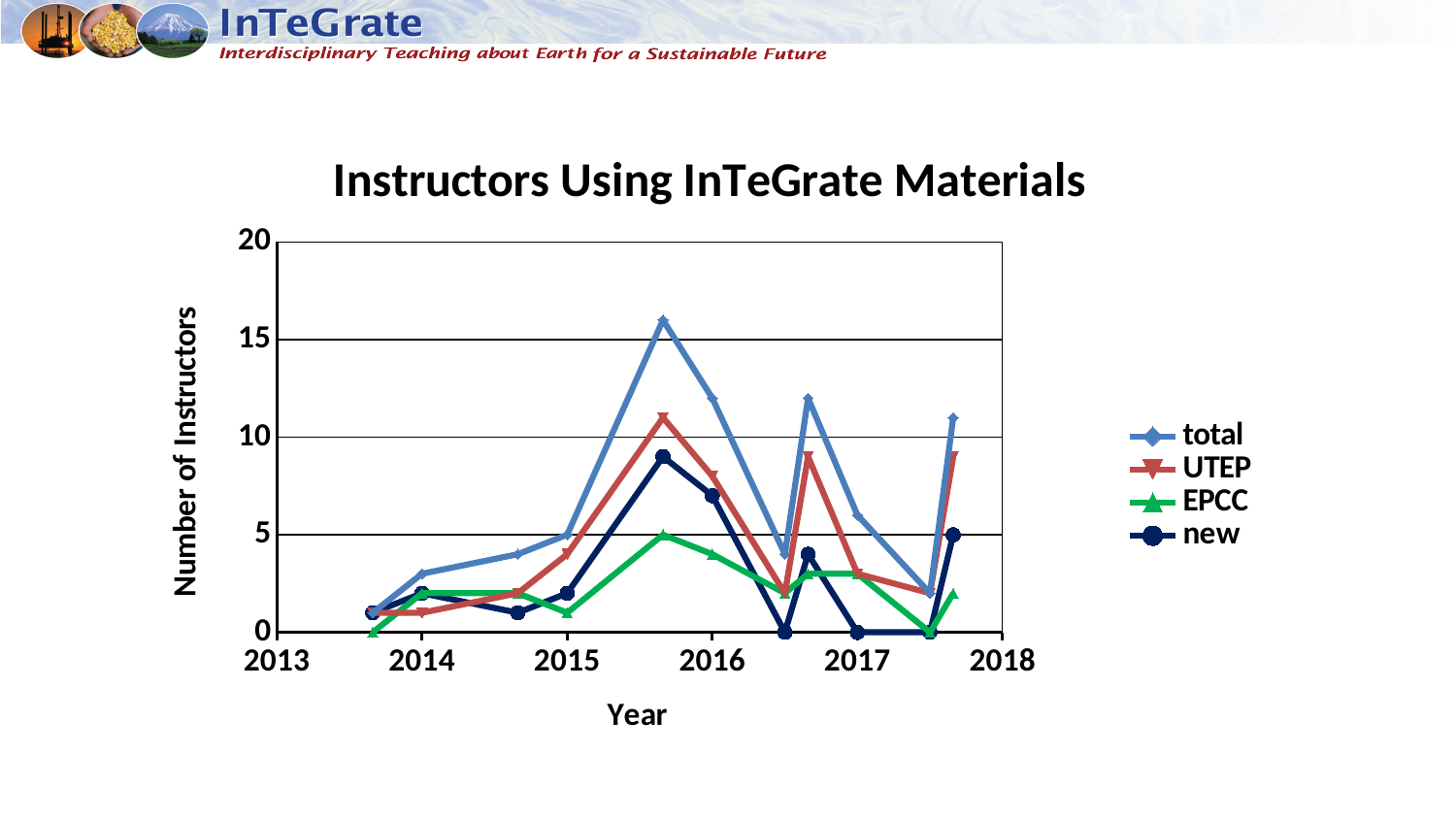

### Chart: Instructors Using InTeGrate Materials

| Category |  |  |  |  |
|---|---|---|---|---|